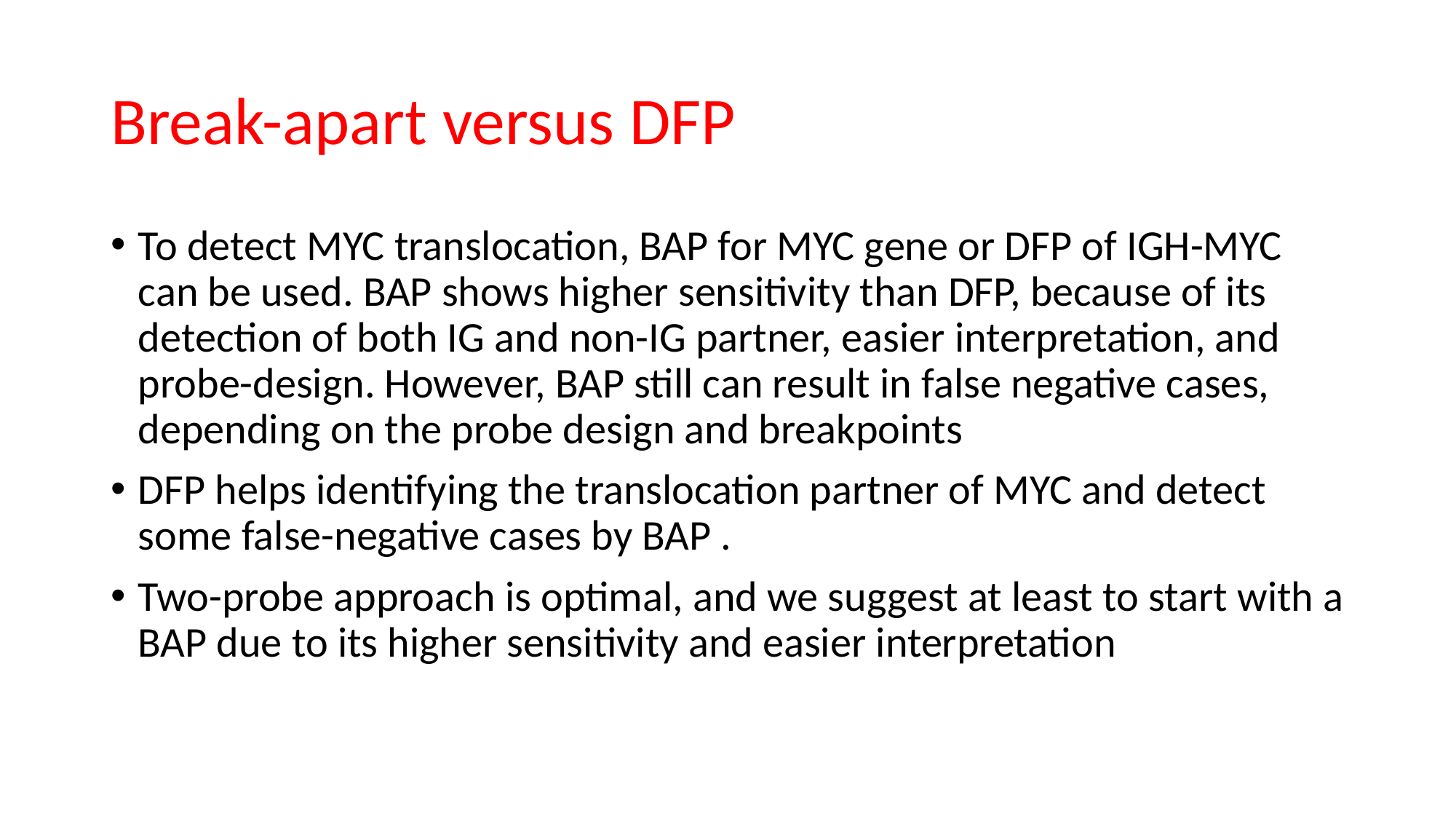

# Break-apart versus DFP
To detect MYC translocation, BAP for MYC gene or DFP of IGH-MYC can be used. BAP shows higher sensitivity than DFP, because of its detection of both IG and non-IG partner, easier interpretation, and probe-design. However, BAP still can result in false negative cases, depending on the probe design and breakpoints
DFP helps identifying the translocation partner of MYC and detect some false-negative cases by BAP .
Two-probe approach is optimal, and we suggest at least to start with a BAP due to its higher sensitivity and easier interpretation